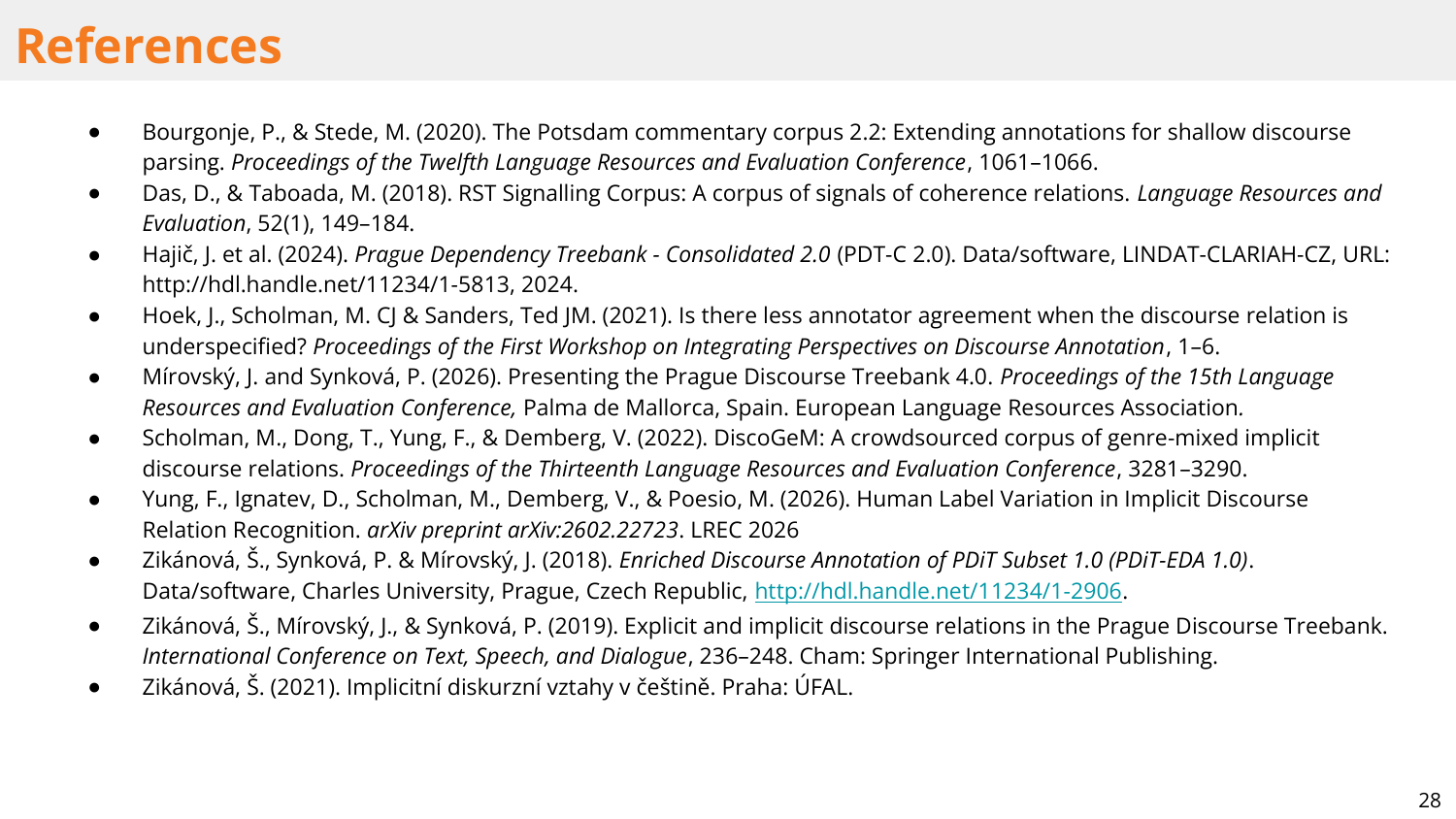

# References
Bourgonje, P., & Stede, M. (2020). The Potsdam commentary corpus 2.2: Extending annotations for shallow discourse parsing. Proceedings of the Twelfth Language Resources and Evaluation Conference, 1061–1066.
Das, D., & Taboada, M. (2018). RST Signalling Corpus: A corpus of signals of coherence relations. Language Resources and Evaluation, 52(1), 149–184.
Hajič, J. et al. (2024). Prague Dependency Treebank - Consolidated 2.0 (PDT-C 2.0). Data/software, LINDAT-CLARIAH-CZ, URL: http://hdl.handle.net/11234/1-5813, 2024.
Hoek, J., Scholman, M. CJ & Sanders, Ted JM. (2021). Is there less annotator agreement when the discourse relation is underspecified? Proceedings of the First Workshop on Integrating Perspectives on Discourse Annotation, 1–6.
Mírovský, J. and Synková, P. (2026). Presenting the Prague Discourse Treebank 4.0. Proceedings of the 15th Language Resources and Evaluation Conference, Palma de Mallorca, Spain. European Language Resources Association.
Scholman, M., Dong, T., Yung, F., & Demberg, V. (2022). DiscoGeM: A crowdsourced corpus of genre-mixed implicit discourse relations. Proceedings of the Thirteenth Language Resources and Evaluation Conference, 3281–3290.
Yung, F., Ignatev, D., Scholman, M., Demberg, V., & Poesio, M. (2026). Human Label Variation in Implicit Discourse Relation Recognition. arXiv preprint arXiv:2602.22723. LREC 2026
Zikánová, Š., Synková, P. & Mírovský, J. (2018). Enriched Discourse Annotation of PDiT Subset 1.0 (PDiT-EDA 1.0). Data/software, Charles University, Prague, Czech Republic, http://hdl.handle.net/11234/1-2906.
Zikánová, Š., Mírovský, J., & Synková, P. (2019). Explicit and implicit discourse relations in the Prague Discourse Treebank. International Conference on Text, Speech, and Dialogue, 236–248. Cham: Springer International Publishing.
Zikánová, Š. (2021). Implicitní diskurzní vztahy v češtině. Praha: ÚFAL.

28